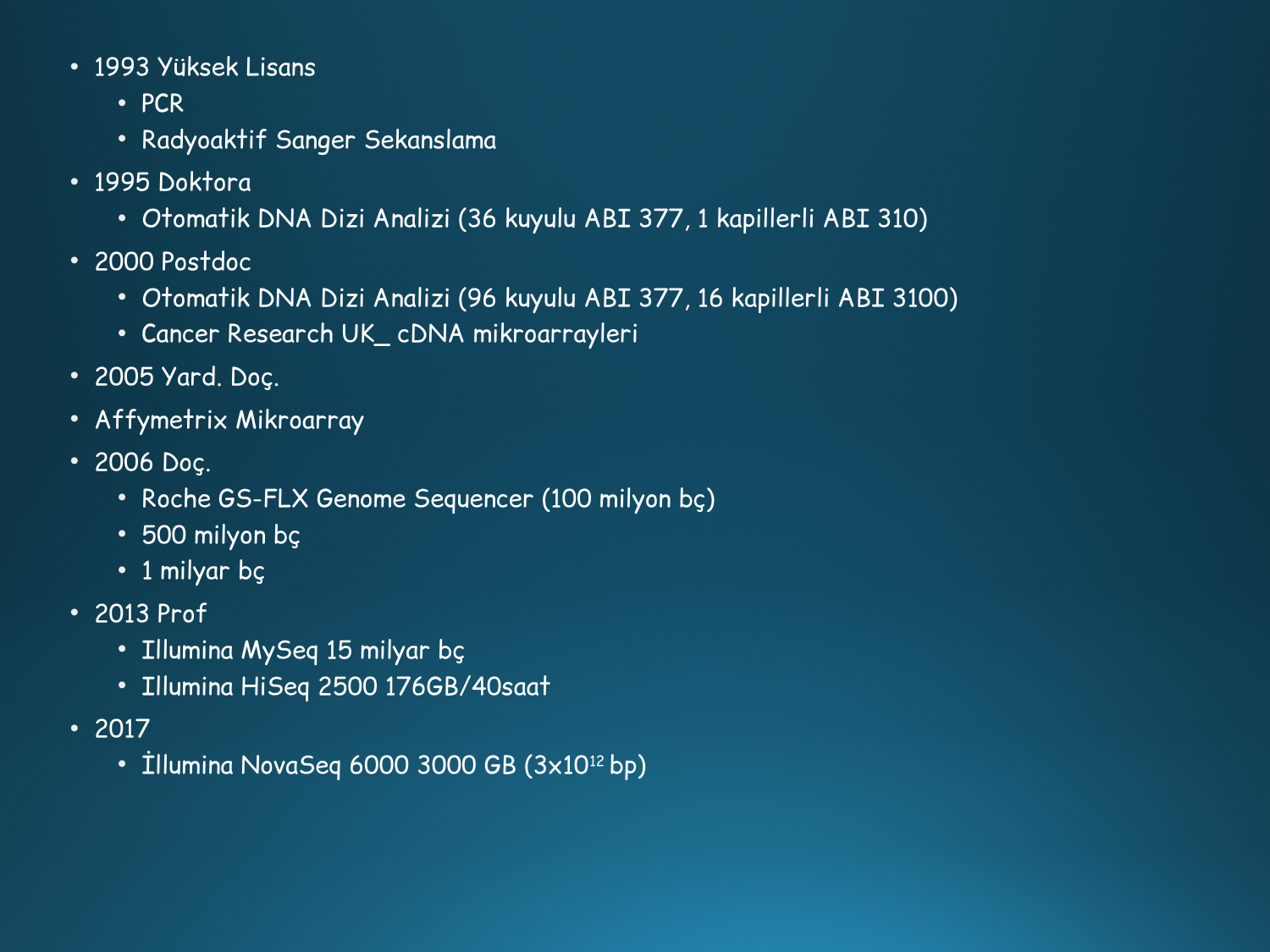

1993 Yüksek Lisans
PCR
Radyoaktif Sanger Sekanslama
1995 Doktora
Otomatik DNA Dizi Analizi (36 kuyulu ABI 377, 1 kapillerli ABI 310)
2000 Postdoc
Otomatik DNA Dizi Analizi (96 kuyulu ABI 377, 16 kapillerli ABI 3100)
Cancer Research UK_ cDNA mikroarrayleri
2005 Yard. Doç.
Affymetrix Mikroarray
2006 Doç.
Roche GS-FLX Genome Sequencer (100 milyon bç)
500 milyon bç
1 milyar bç
2013 Prof
Illumina MySeq 15 milyar bç
Illumina HiSeq 2500 176GB/40saat
2017
İllumina NovaSeq 6000 3000 GB (3x1012 bp)